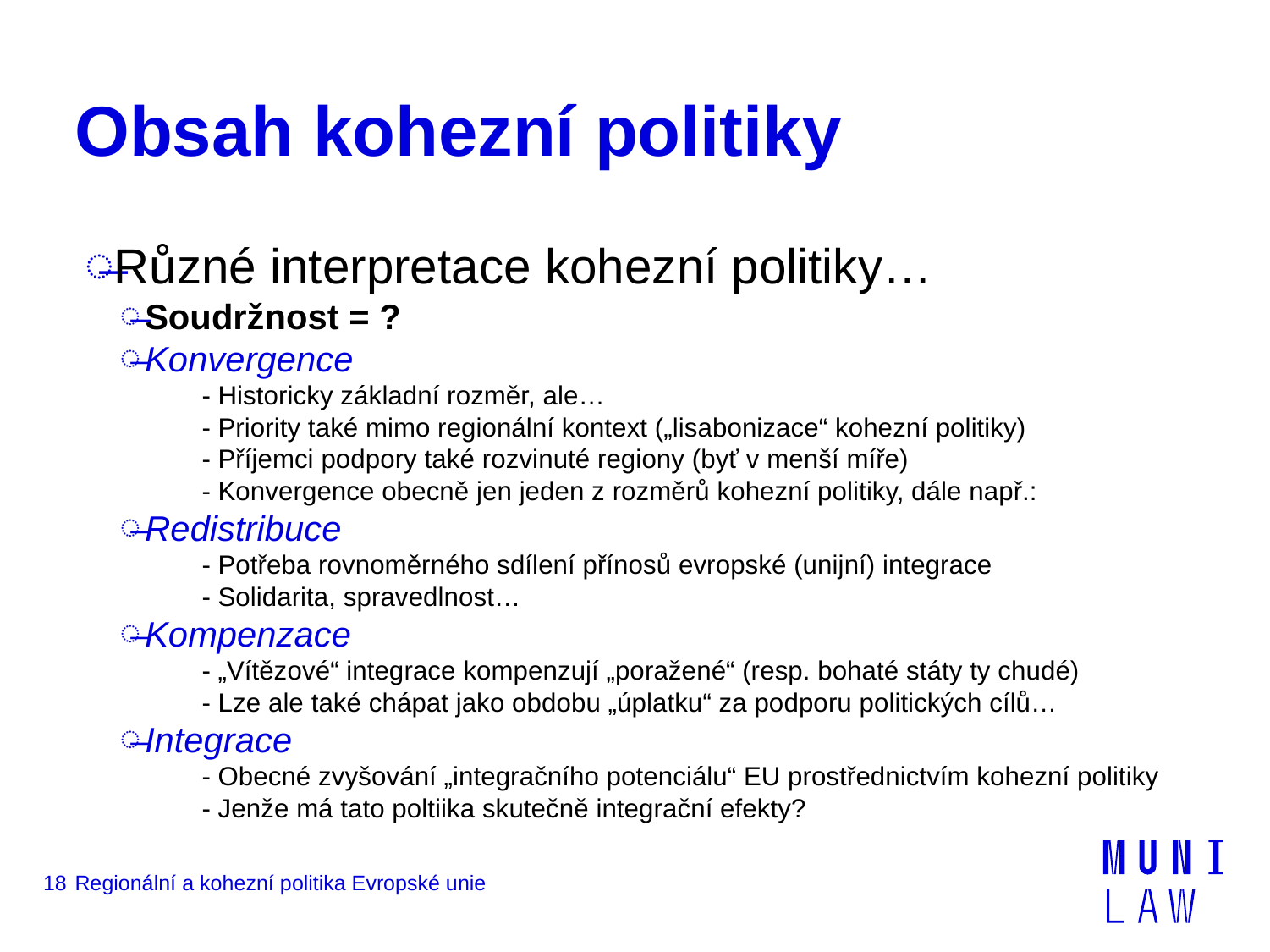

# Obsah kohezní politiky
Různé interpretace kohezní politiky…
Soudržnost = ?
Konvergence
- Historicky základní rozměr, ale…
- Priority také mimo regionální kontext („lisabonizace“ kohezní politiky)
- Příjemci podpory také rozvinuté regiony (byť v menší míře)
- Konvergence obecně jen jeden z rozměrů kohezní politiky, dále např.:
Redistribuce
- Potřeba rovnoměrného sdílení přínosů evropské (unijní) integrace
- Solidarita, spravedlnost…
Kompenzace
- „Vítězové“ integrace kompenzují „poražené“ (resp. bohaté státy ty chudé)
- Lze ale také chápat jako obdobu „úplatku“ za podporu politických cílů…
Integrace
- Obecné zvyšování „integračního potenciálu“ EU prostřednictvím kohezní politiky
- Jenže má tato poltiika skutečně integrační efekty?

18
Regionální a kohezní politika Evropské unie